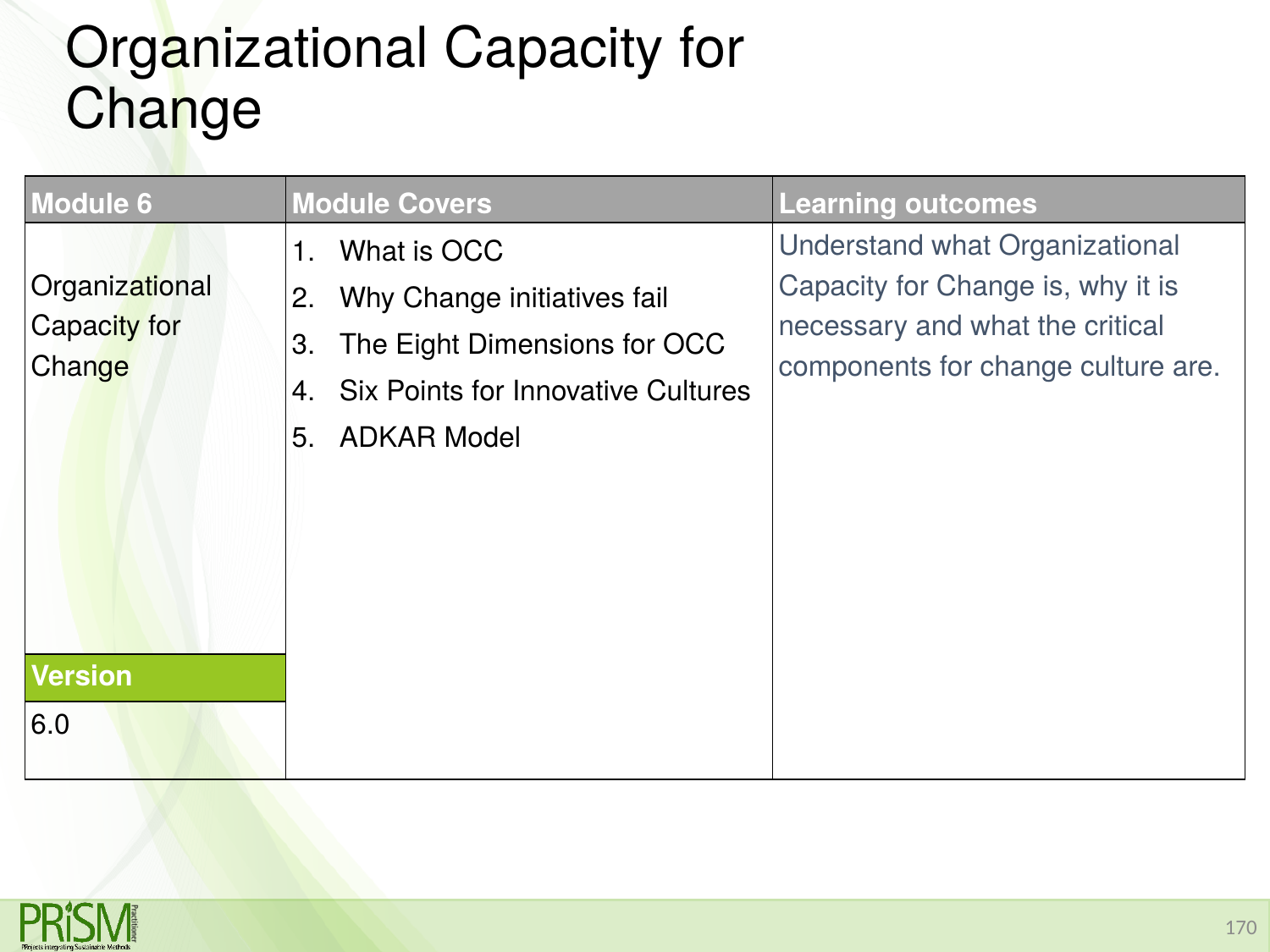

# Organizational Capacity for Change
| Module 6 | Module Covers | Learning outcomes |
| --- | --- | --- |
| Organizational Capacity for Change | What is OCC Why Change initiatives fail The Eight Dimensions for OCC Six Points for Innovative Cultures ADKAR Model | Understand what Organizational Capacity for Change is, why it is necessary and what the critical components for change culture are. |
| Version |  |  |
| 6.0 |  |  |
170